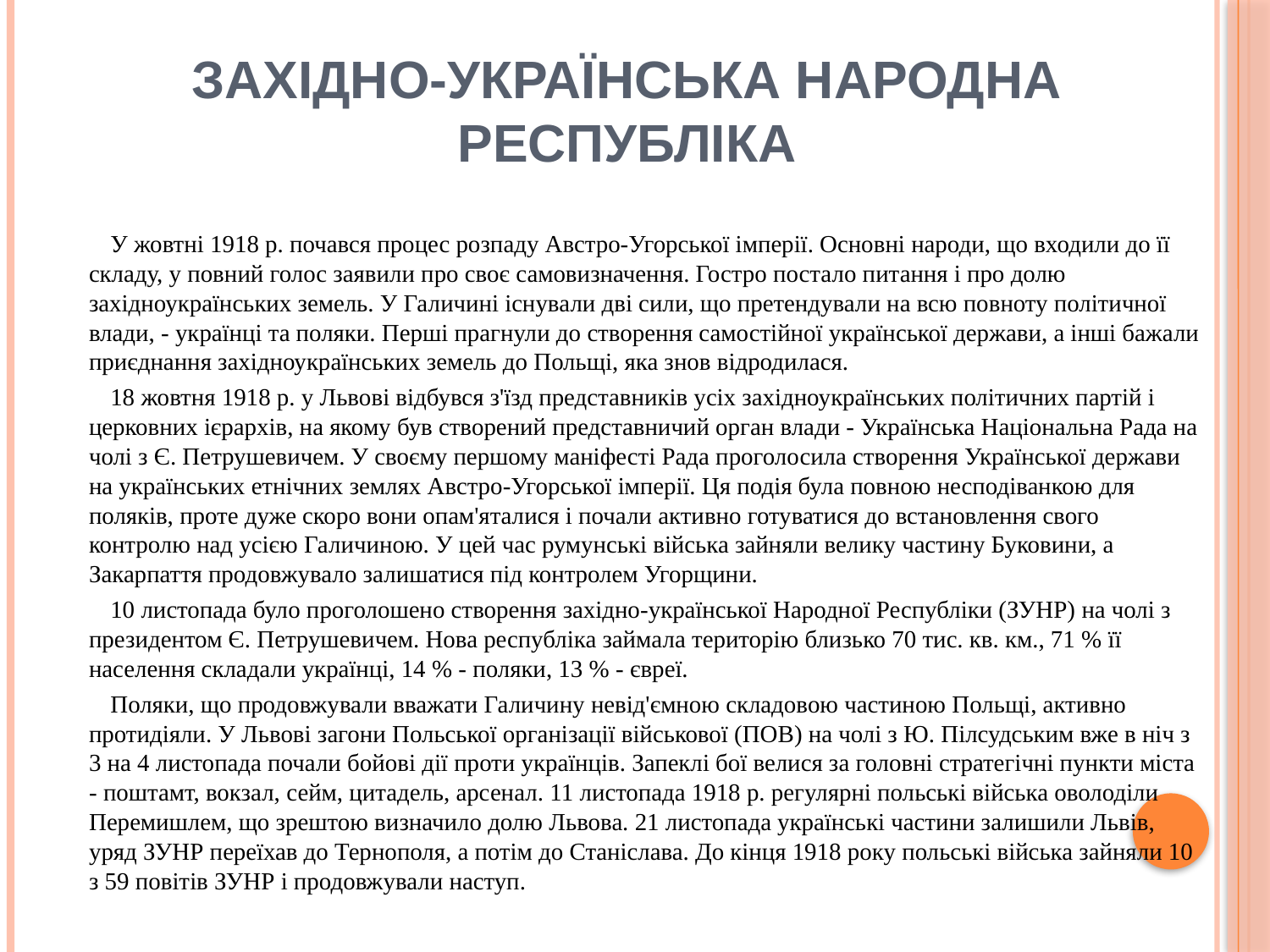

# Західно-Українська Народна Республіка
У жовтні 1918 р. почався процес розпаду Австро-Угорської імперії. Основні народи, що входили до її складу, у повний голос заявили про своє самовизначення. Гостро постало питання і про долю західноукраїнських земель. У Галичині існували дві сили, що претендували на всю повноту політичної влади, - українці та поляки. Перші прагнули до створення самостійної української держави, а інші бажали приєднання західноукраїнських земель до Польщі, яка знов відродилася.
18 жовтня 1918 р. у Львові відбувся з'їзд представників усіх західноукраїнських політичних партій і церковних ієрархів, на якому був створений представничий орган влади - Українська Національна Рада на чолі з Є. Петрушевичем. У своєму першому маніфесті Рада проголосила створення Української держави на українських етнічних землях Австро-Угорської імперії. Ця подія була повною несподіванкою для поляків, проте дуже скоро вони опам'яталися і почали активно готуватися до встановлення свого контролю над усією Галичиною. У цей час румунські війська зайняли велику частину Буковини, а Закарпаття продовжувало залишатися під контролем Угорщини.
10 листопада було проголошено створення західно-української Народної Республіки (ЗУНР) на чолі з президентом Є. Петрушевичем. Нова республіка займала територію близько 70 тис. кв. км., 71 % її населення складали українці, 14 % - поляки, 13 % - євреї.
Поляки, що продовжували вважати Галичину невід'ємною складовою частиною Польщі, активно протидіяли. У Львові загони Польської організації військової (ПОВ) на чолі з Ю. Пілсудським вже в ніч з 3 на 4 листопада почали бойові дії проти українців. Запеклі бої велися за головні стратегічні пункти міста - поштамт, вокзал, сейм, цитадель, арсенал. 11 листопада 1918 р. регулярні польські війська оволоділи Перемишлем, що зрештою визначило долю Львова. 21 листопада українські частини залишили Львів, уряд ЗУНР переїхав до Тернополя, а потім до Станіслава. До кінця 1918 року польські війська зайняли 10 з 59 повітів ЗУНР і продовжували наступ.